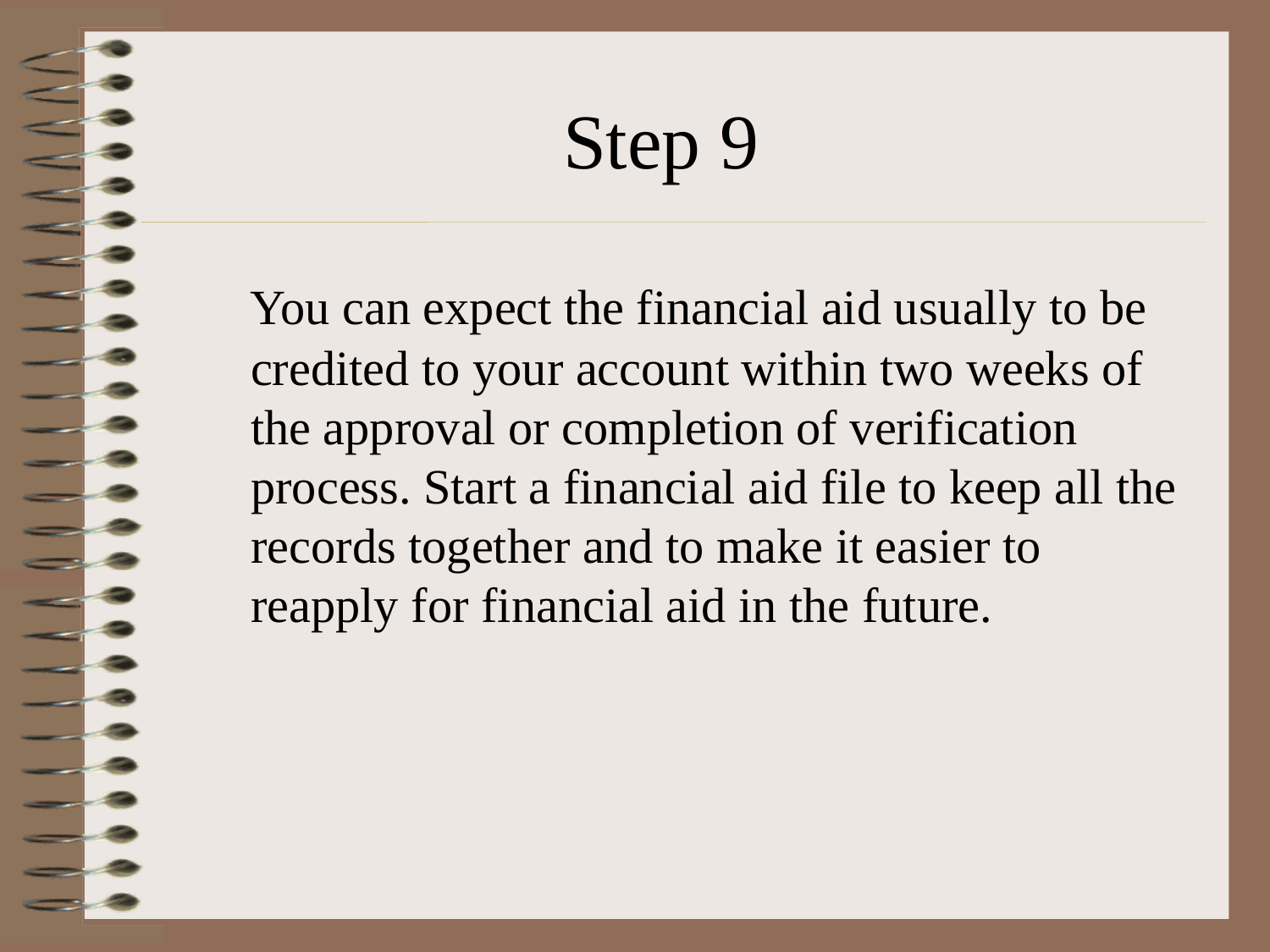

# Step 9
   You can expect the financial aid usually to be credited to your account within two weeks of the approval or completion of verification process. Start a financial aid file to keep all the records together and to make it easier to reapply for financial aid in the future.